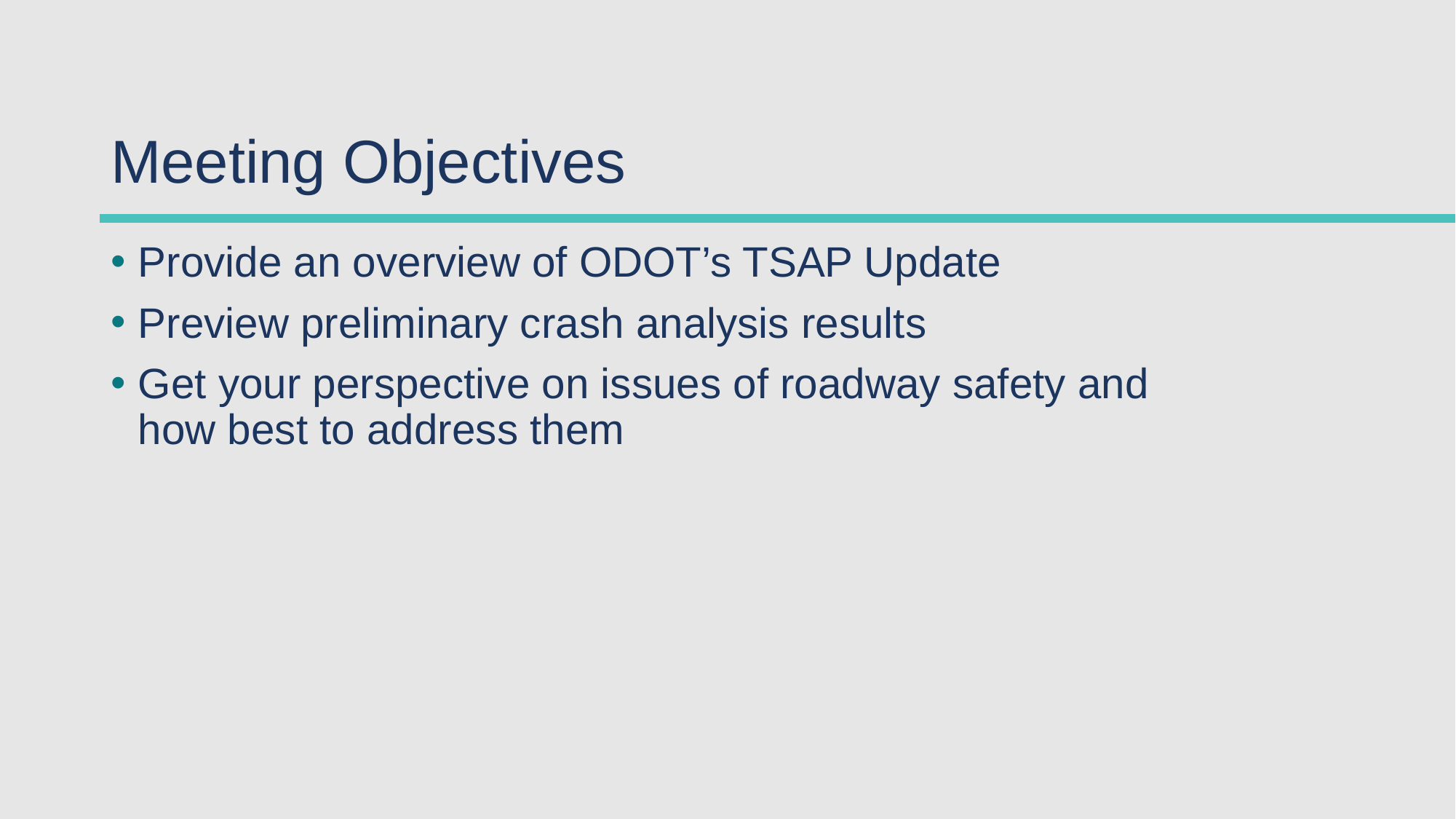

# Meeting Objectives
Provide an overview of ODOT’s TSAP Update
Preview preliminary crash analysis results
Get your perspective on issues of roadway safety and how best to address them